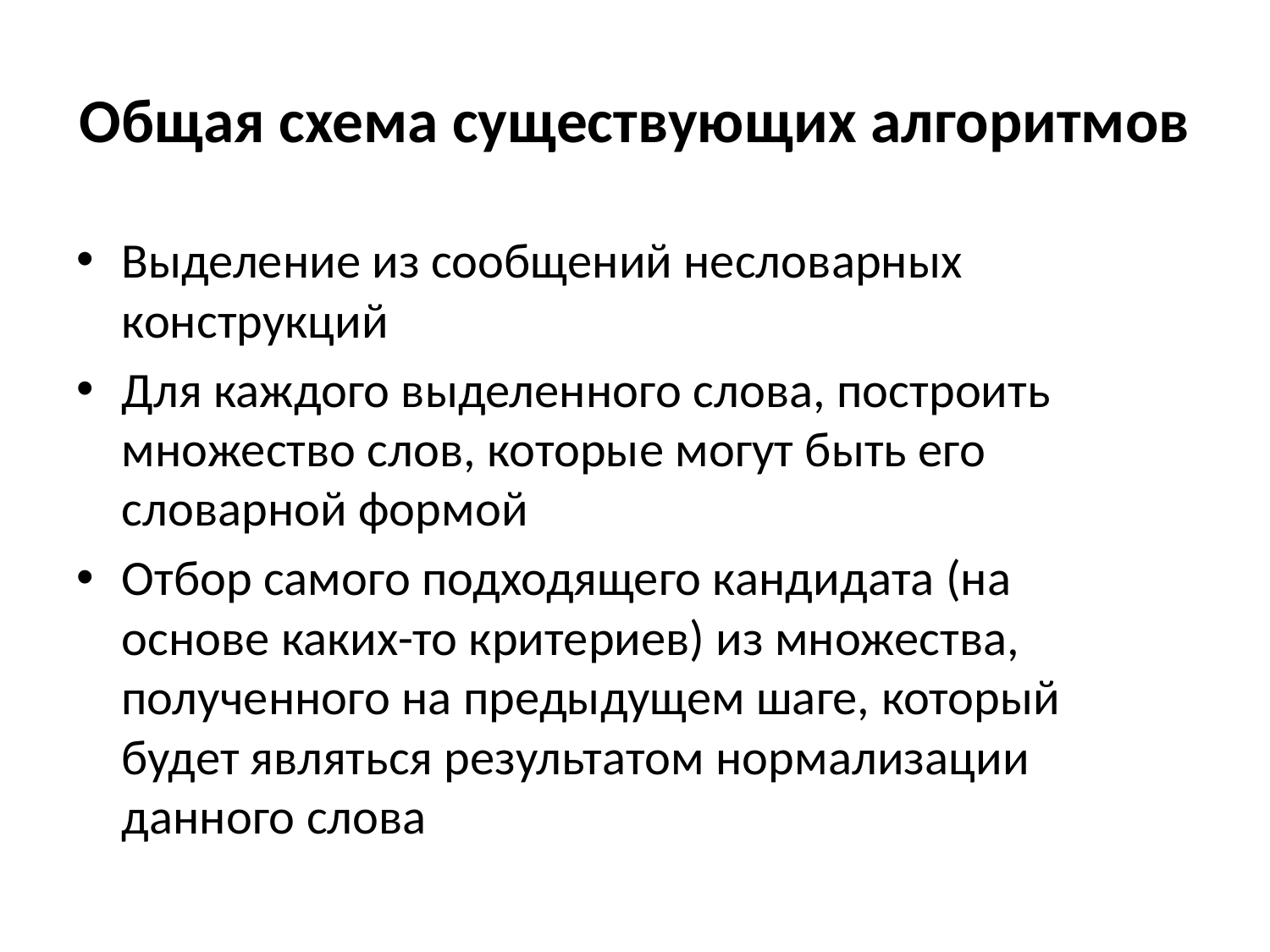

# Общая схема существующих алгоритмов
Выделение из сообщений несловарных конструкций
Для каждого выделенного слова, построить множество слов, которые могут быть его словарной формой
Отбор самого подходящего кандидата (на основе каких-то критериев) из множества, полученного на предыдущем шаге, который будет являться результатом нормализации данного слова